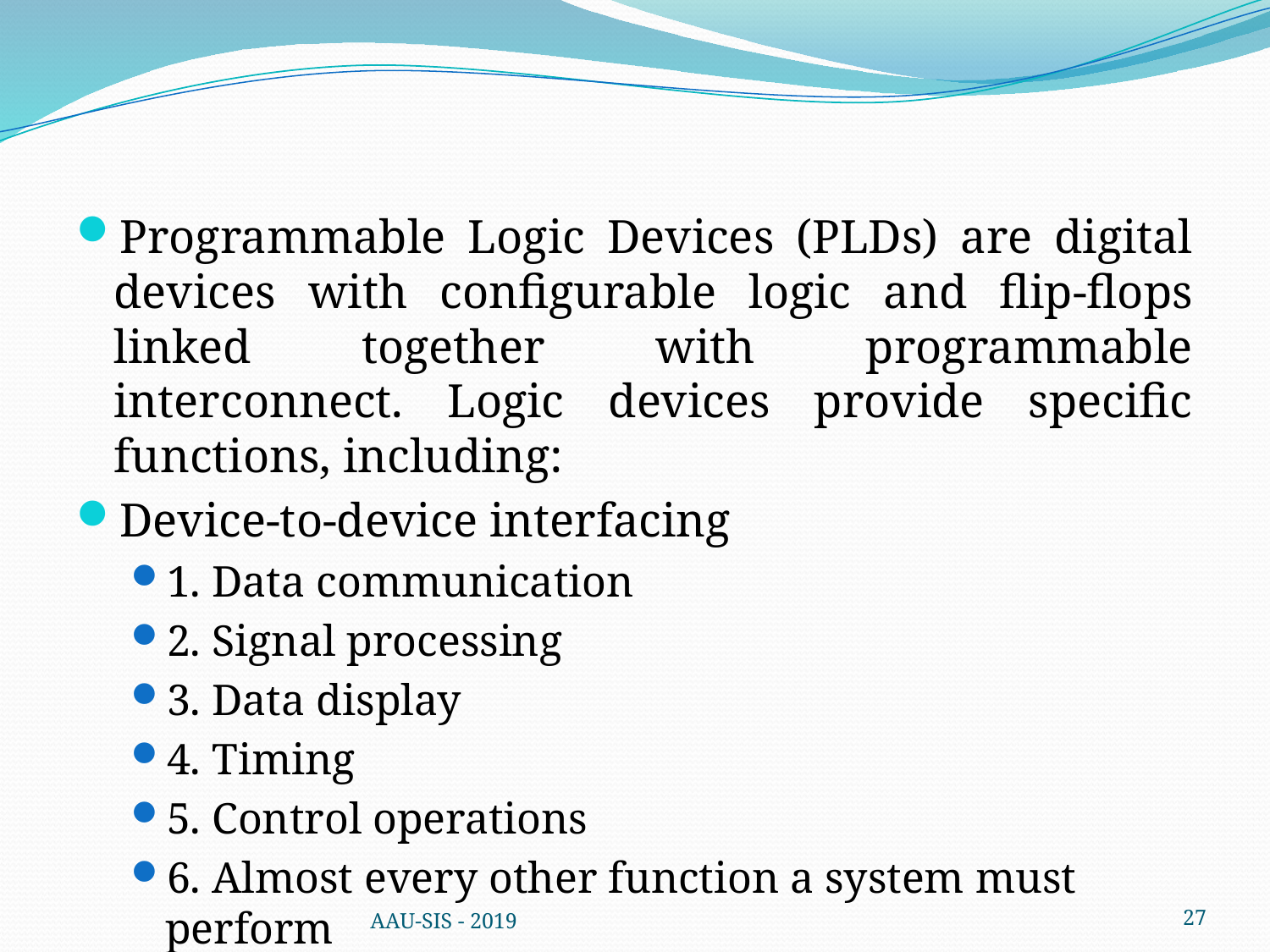

Programmable Logic Devices (PLDs) are digital devices with configurable logic and flip-flops linked together with programmable interconnect. Logic devices provide specific functions, including:
Device-to-device interfacing
1. Data communication
2. Signal processing
3. Data display
4. Timing
5. Control operations
6. Almost every other function a system must perform
AAU-SIS - 2019
27